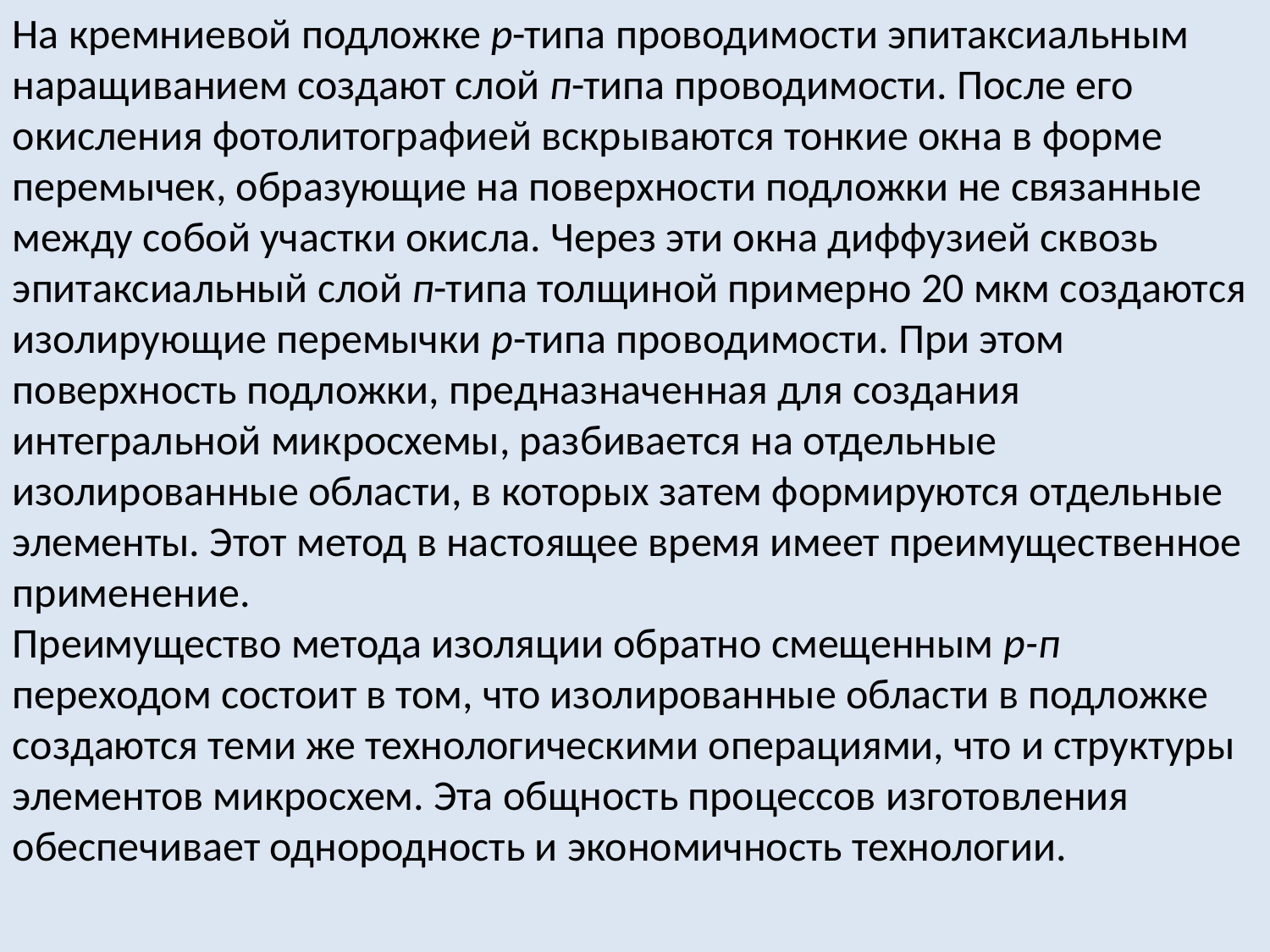

На кремниевой подложке р-типа проводимости эпитаксиальным наращиванием создают слой п-типа проводимости. После его окисления фотолитографией вскрываются тонкие окна в форме перемычек, образующие на поверхности подложки не связанные между собой участки окисла. Через эти окна диффузией сквозь эпитаксиальный слой п-типа толщиной примерно 20 мкм создаются изолирующие перемычки р-типа проводимости. При этом поверхность подложки, предназначенная для создания интегральной микросхемы, разбивается на отдельные изолированные области, в которых затем формируются отдельные элементы. Этот метод в настоящее время имеет преимущественное применение.
Преимущество метода изоляции обратно смещенным р-п переходом состоит в том, что изолированные области в подложке создаются теми же технологическими операциями, что и структуры элементов микросхем. Эта общность процессов изготовления обеспечивает однородность и экономичность технологии.